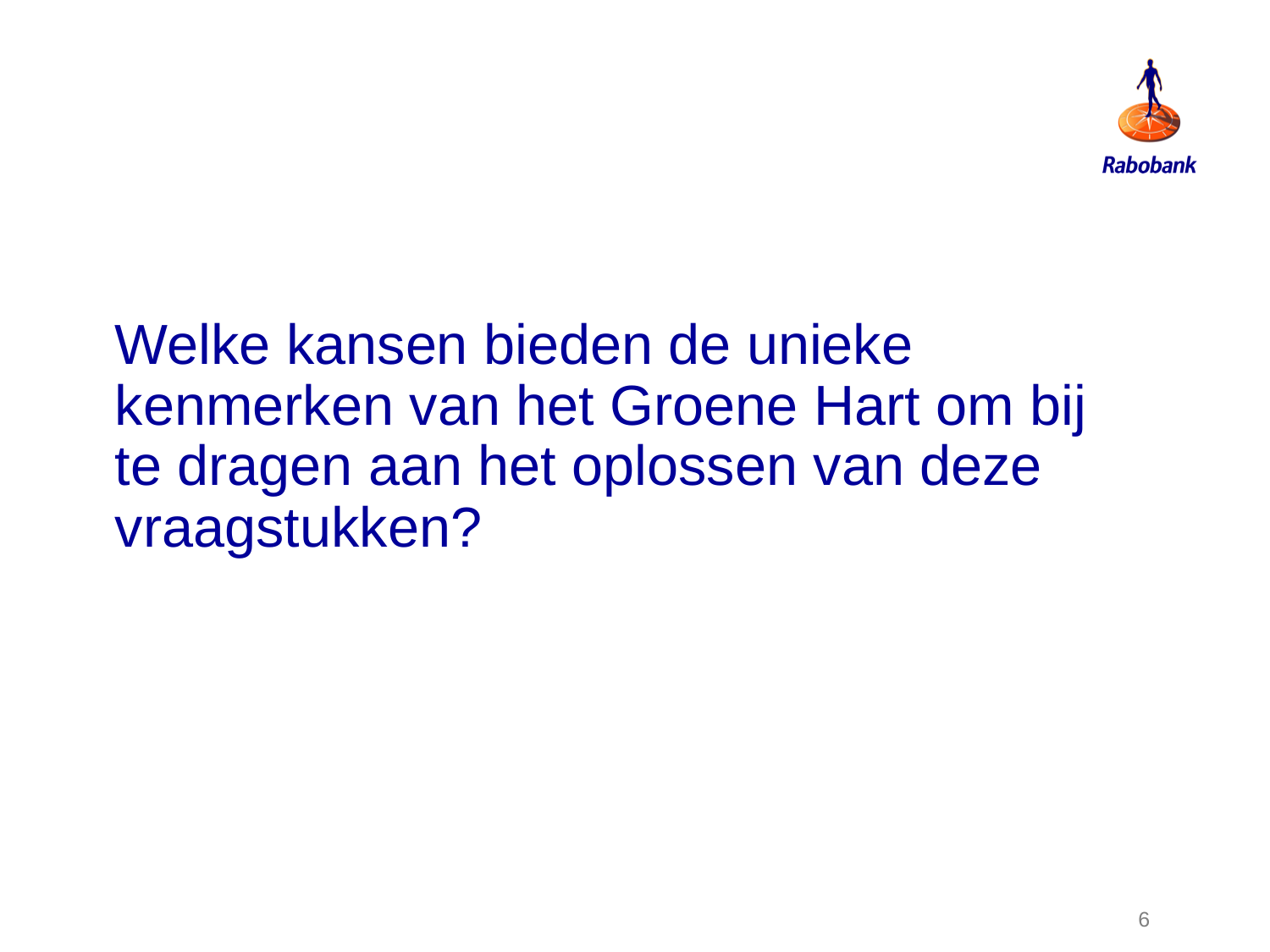

# Welke kansen bieden de unieke kenmerken van het Groene Hart om bij te dragen aan het oplossen van deze vraagstukken?
6